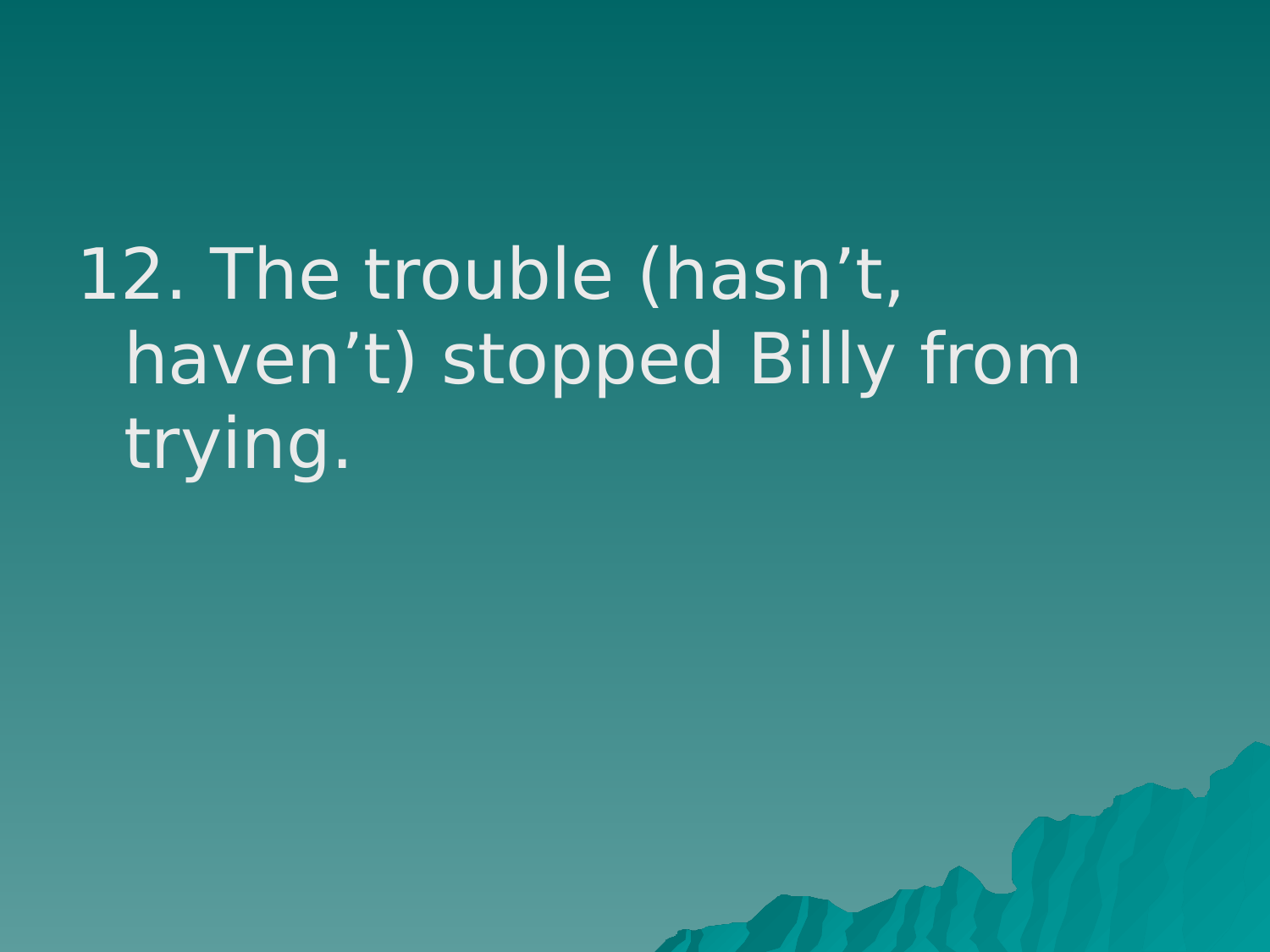

12. The trouble (hasn’t, haven’t) stopped Billy from trying.